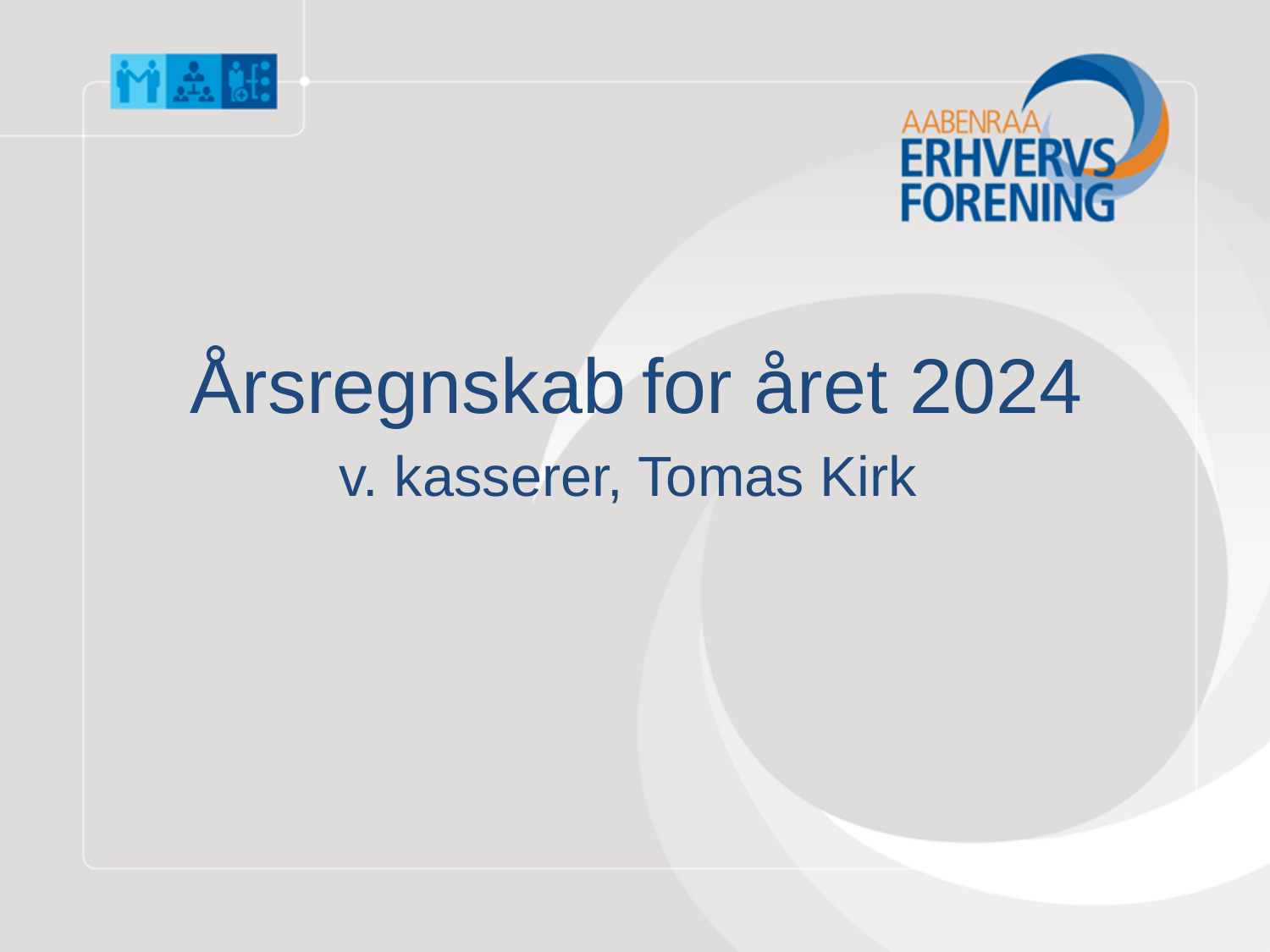

Årsregnskab for året 2024
v. kasserer, Tomas Kirk